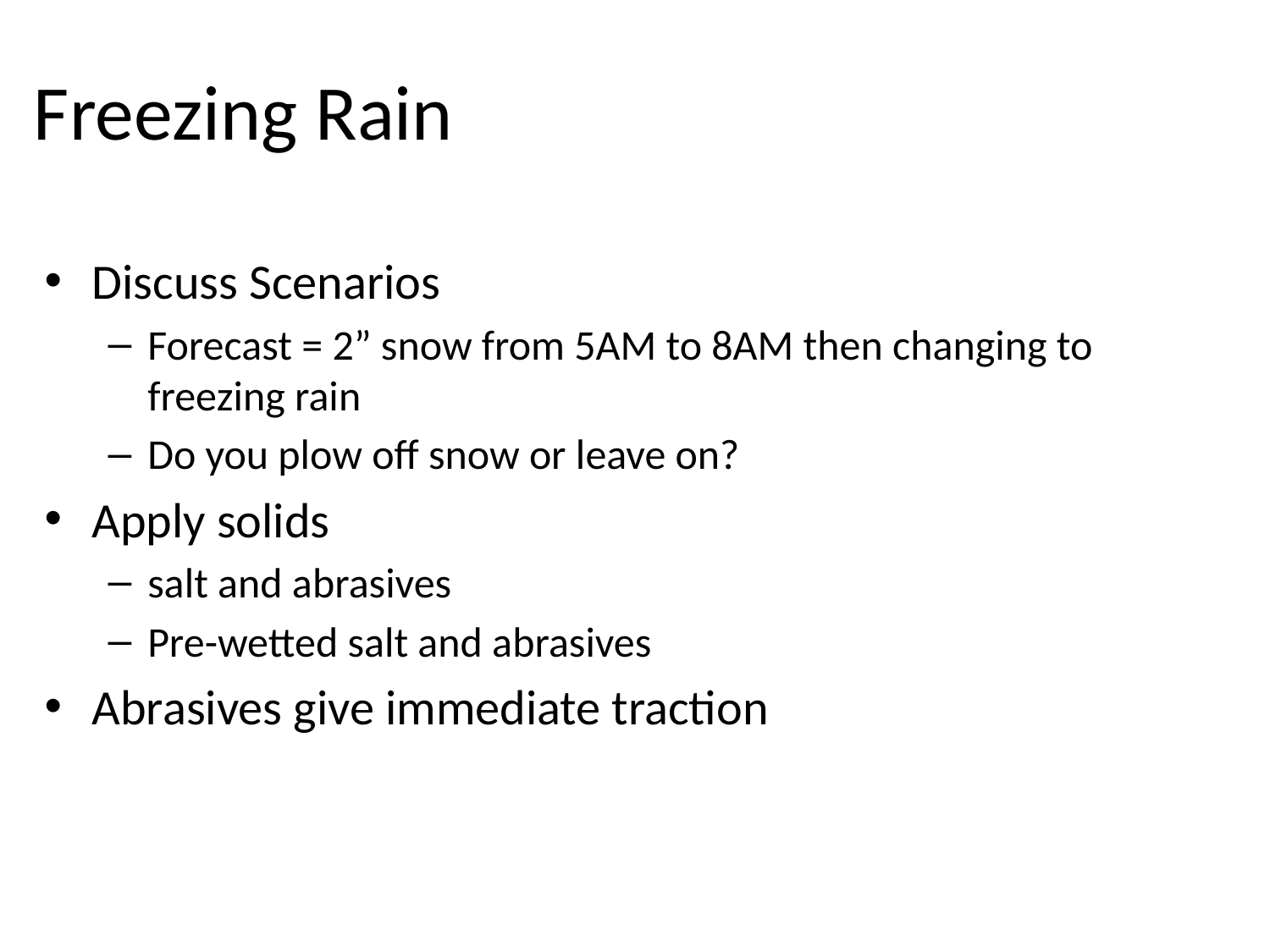

Freezing Rain
Discuss Scenarios
Forecast = 2” snow from 5AM to 8AM then changing to freezing rain
Do you plow off snow or leave on?
Apply solids
salt and abrasives
Pre-wetted salt and abrasives
Abrasives give immediate traction